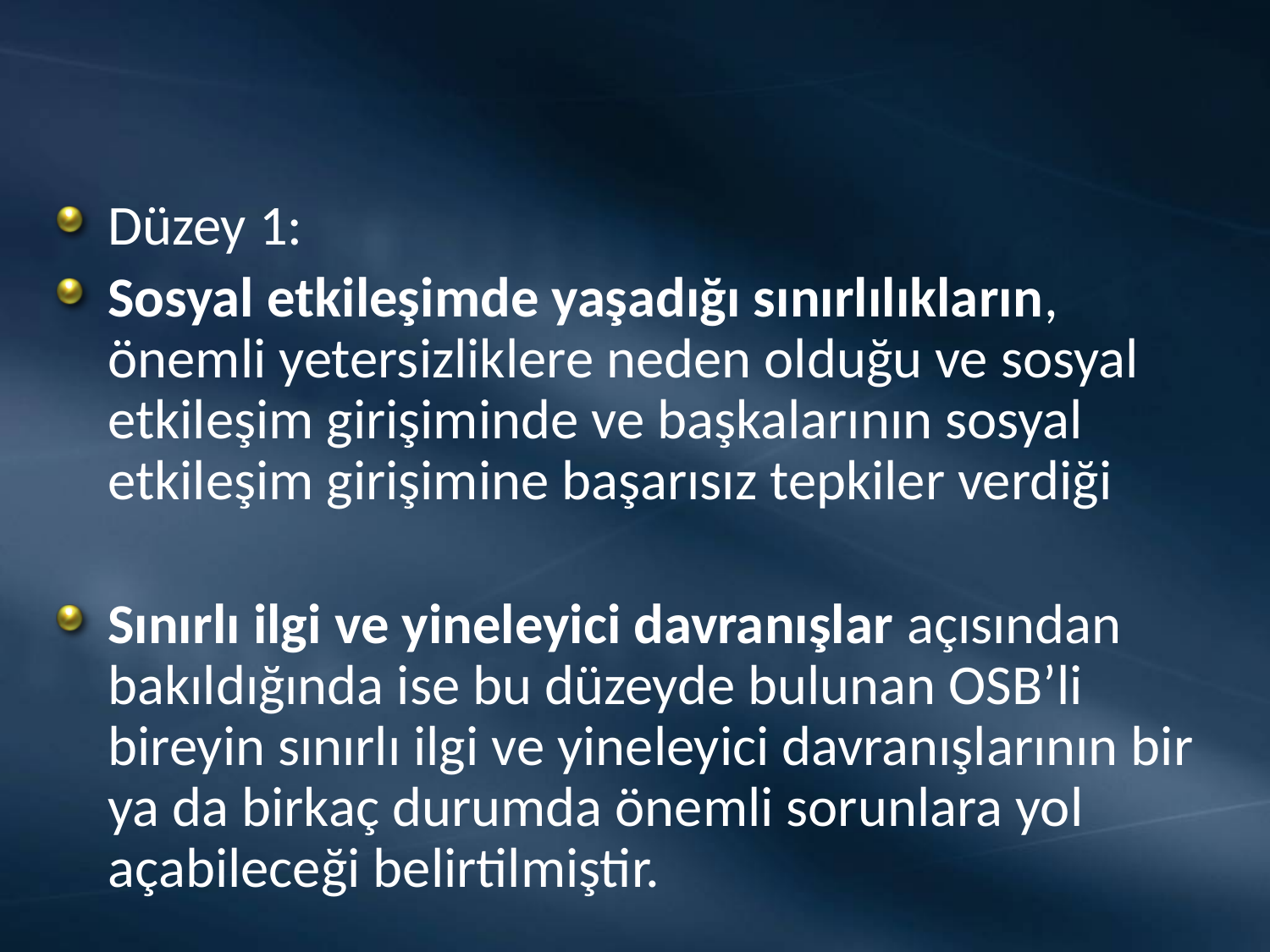

#
Düzey 1:
Sosyal etkileşimde yaşadığı sınırlılıkların, önemli yetersizliklere neden olduğu ve sosyal etkileşim girişiminde ve başkalarının sosyal etkileşim girişimine başarısız tepkiler verdiği

Sınırlı ilgi ve yineleyici davranışlar açısından bakıldığında ise bu düzeyde bulunan OSB’li bireyin sınırlı ilgi ve yineleyici davranışlarının bir ya da birkaç durumda önemli sorunlara yol açabileceği belirtilmiştir.